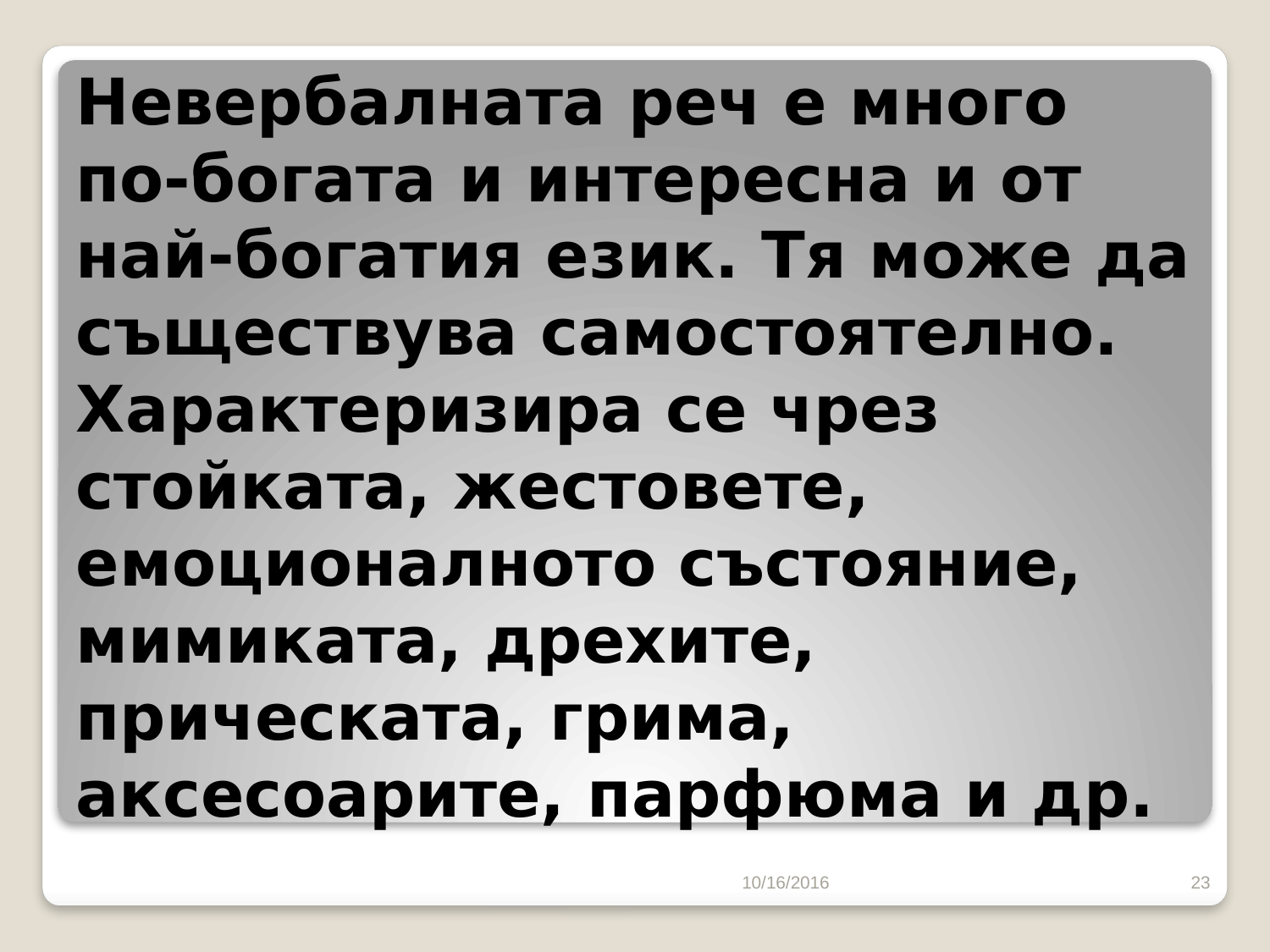

# Невербалната реч е много по-богата и интересна и от най-богатия език. Тя може да съществува самостоятелно. Характеризира се чрез стойката, жестовете, емоционалното състояние, мимиката, дрехите, прическата, грима, аксесоарите, парфюма и др.
10/16/2016
23